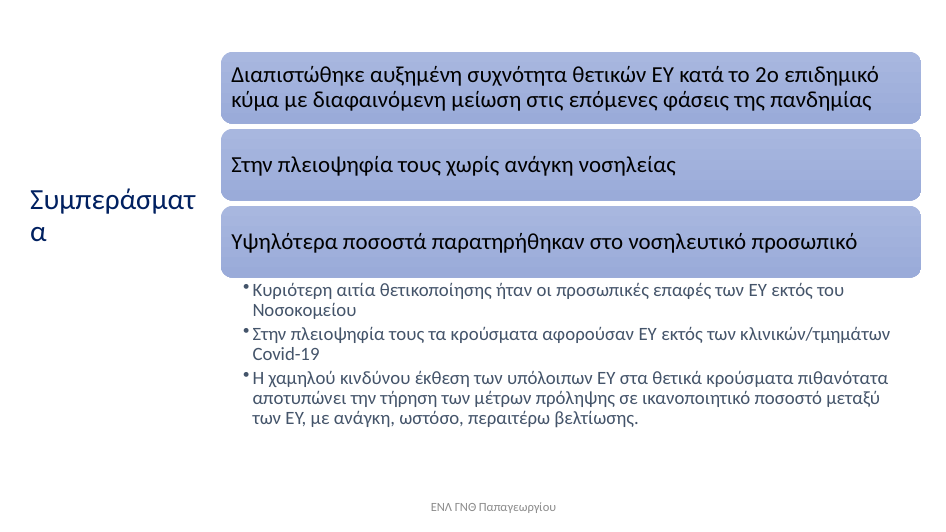

Διαπιστώθηκε αυξημένη συχνότητα θετικών ΕΥ κατά το 2ο επιδημικό κύμα με διαφαινόμενη μείωση στις επόμενες φάσεις της πανδημίας
Στην πλειοψηφία τους χωρίς ανάγκη νοσηλείας
Υψηλότερα ποσοστά παρατηρήθηκαν στο νοσηλευτικό προσωπικό
Κυριότερη αιτία θετικοποίησης ήταν οι προσωπικές επαφές των ΕΥ εκτός του Νοσοκομείου
Στην πλειοψηφία τους τα κρούσματα αφορούσαν ΕΥ εκτός των κλινικών/τμημάτων Covid-19
Η χαμηλού κινδύνου έκθεση των υπόλοιπων ΕΥ στα θετικά κρούσματα πιθανότατα αποτυπώνει την τήρηση των μέτρων πρόληψης σε ικανοποιητικό ποσοστό μεταξύ των ΕΥ, με ανάγκη, ωστόσο, περαιτέρω βελτίωσης.

# Συμπεράσματα
ΕΝΛ ΓΝΘ Παπαγεωργίου